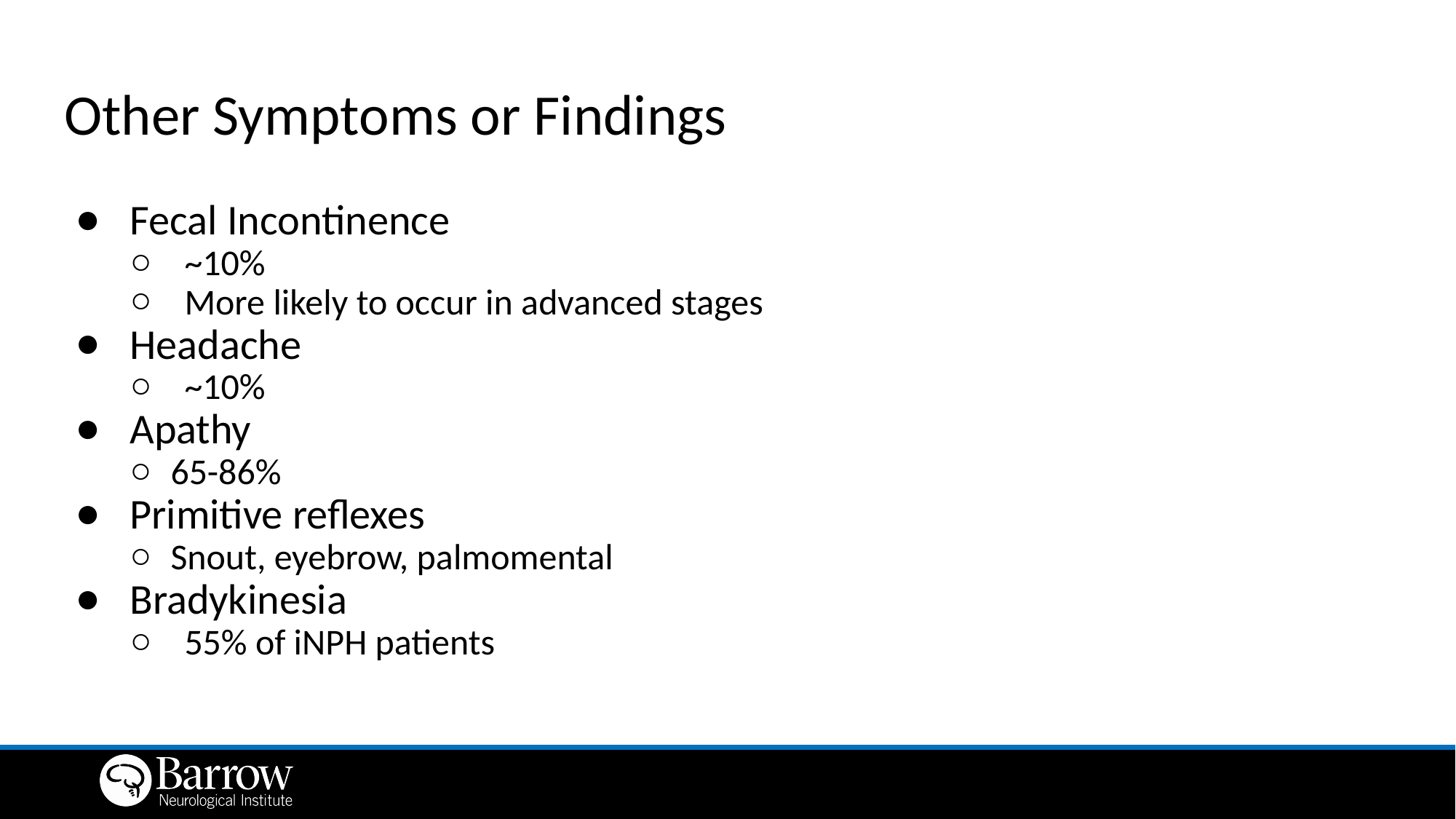

# Other Symptoms or Findings
Fecal Incontinence
~10%
More likely to occur in advanced stages
Headache
~10%
Apathy
65-86%
Primitive reflexes
Snout, eyebrow, palmomental
Bradykinesia
55% of iNPH patients